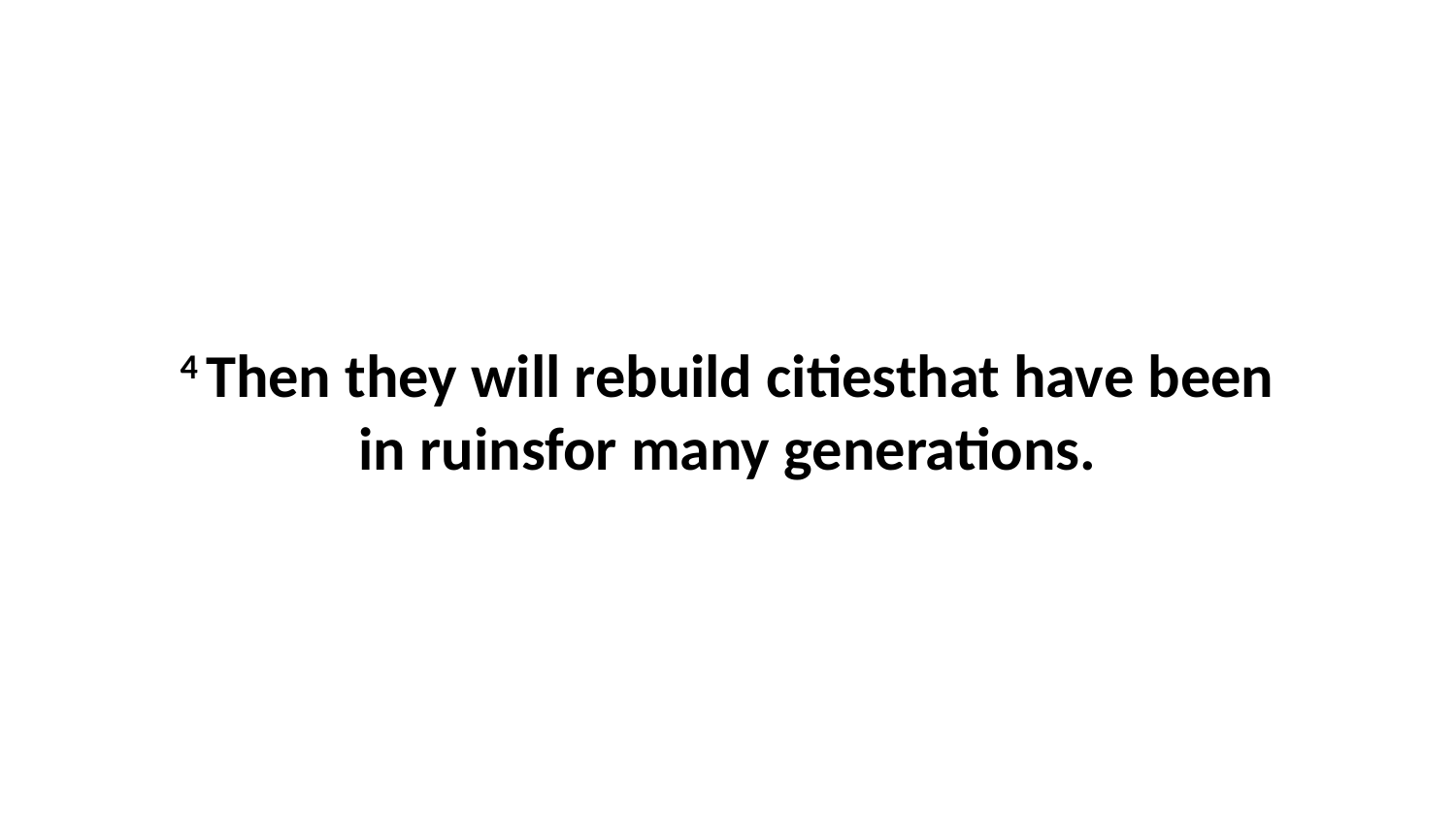

4 Then they will rebuild citiesthat have been in ruinsfor many generations.